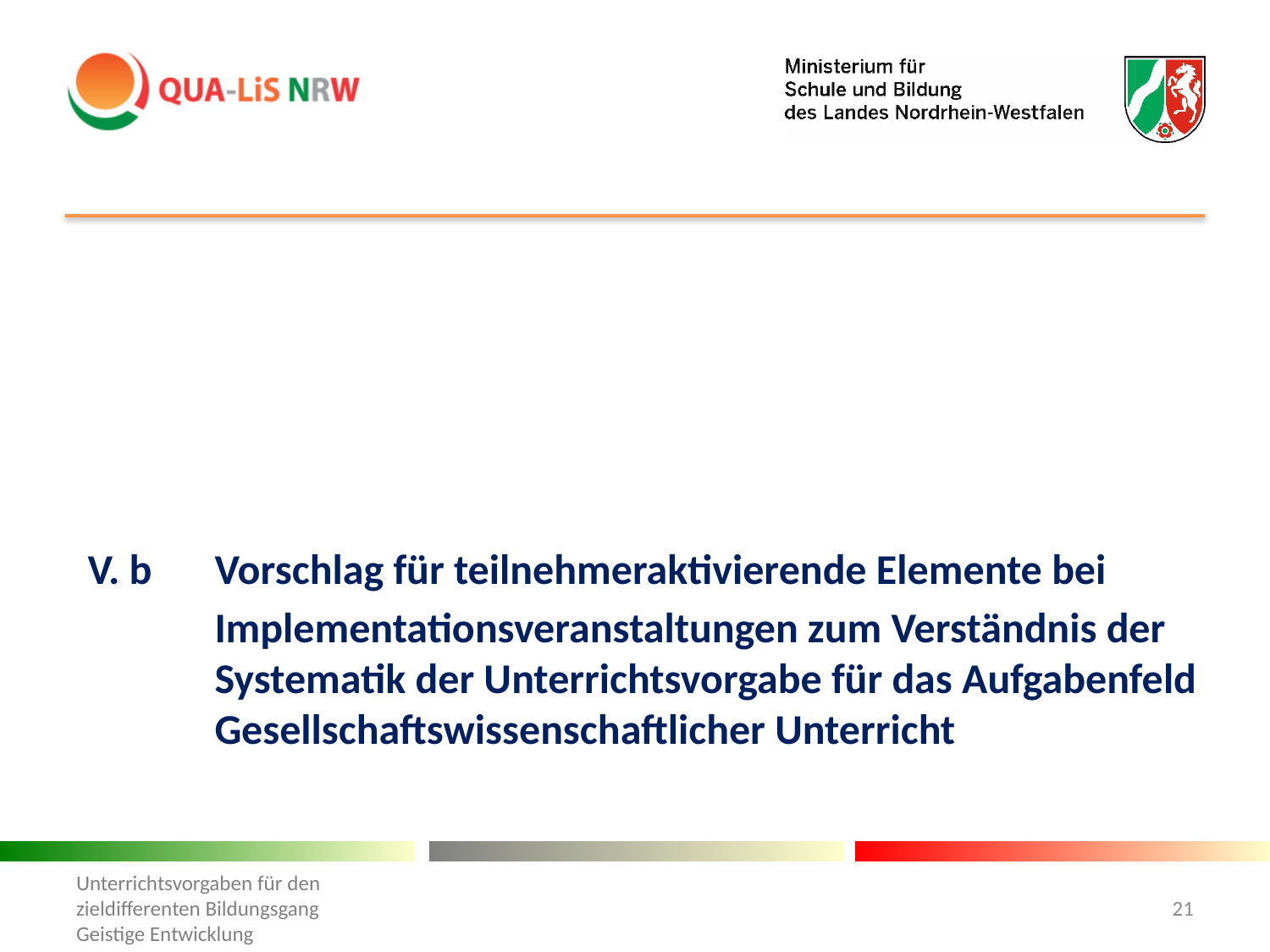

V. b	Vorschlag für teilnehmeraktivierende Elemente bei
	Implementationsveranstaltungen zum Verständnis der 	Systematik der Unterrichtsvorgabe für das Aufgabenfeld 	Gesellschaftswissenschaftlicher Unterricht
Unterrichtsvorgaben für den
zieldifferenten Bildungsgang
Geistige Entwicklung
21